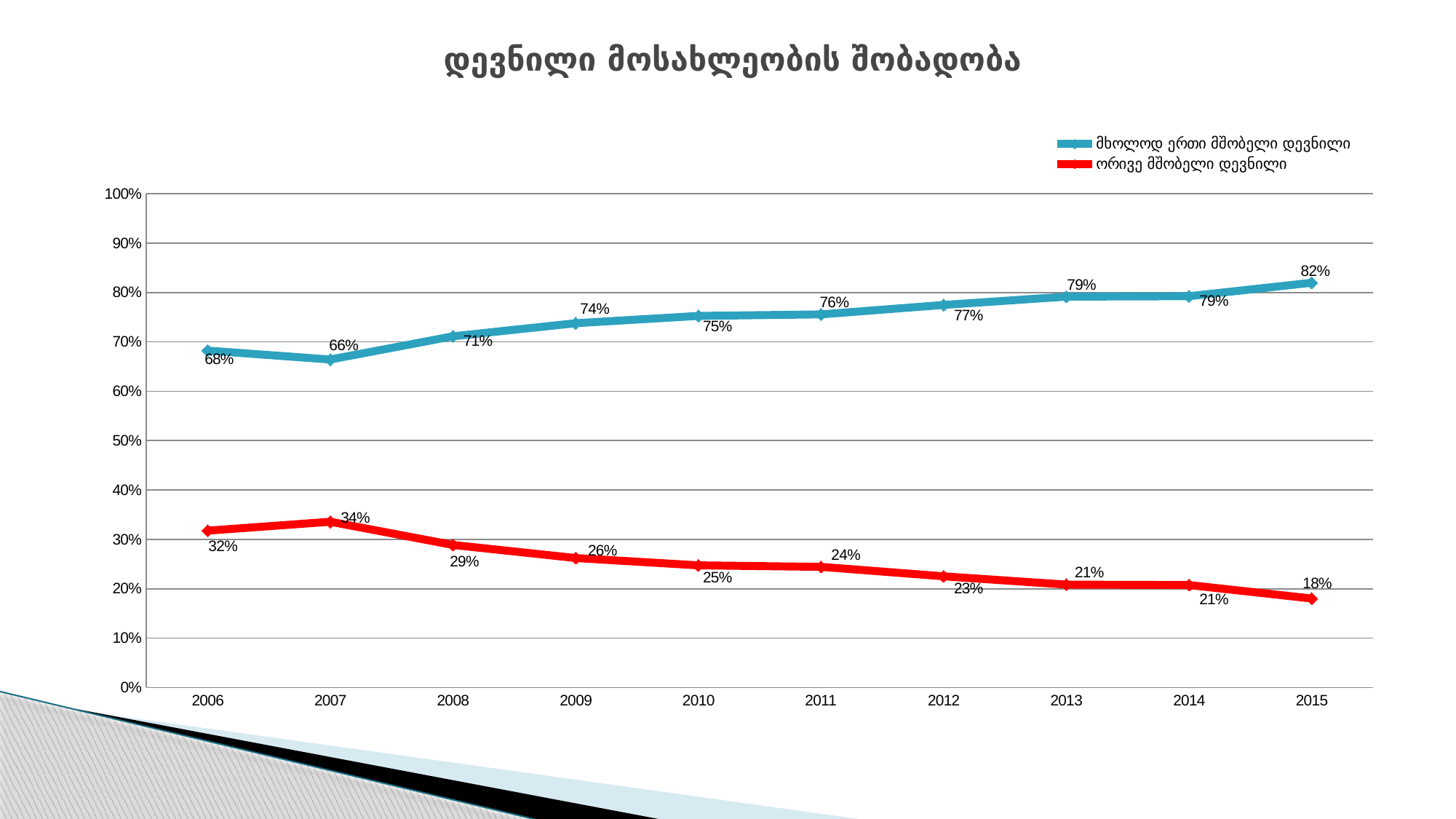

# დევნილი მოსახლეობის შობადობა

### Chart

| Category |  |  |
|---|---|---|
| 2006 | 0.6823427582227352 | 0.31765724177726484 |
| 2007 | 0.6642812694461729 | 0.335718730553827 |
| 2008 | 0.7112660220373286 | 0.2887339779626715 |
| 2009 | 0.7377436503248671 | 0.2622563496751329 |
| 2010 | 0.7526031623602005 | 0.24739683763979947 |
| 2011 | 0.7556451612903226 | 0.24435483870967742 |
| 2012 | 0.7747895709299938 | 0.22521042907000616 |
| 2013 | 0.7915642915642915 | 0.20843570843570844 |
| 2014 | 0.7924385633270321 | 0.20756143667296786 |
| 2015 | 0.8197115384615384 | 0.18028846153846154 |